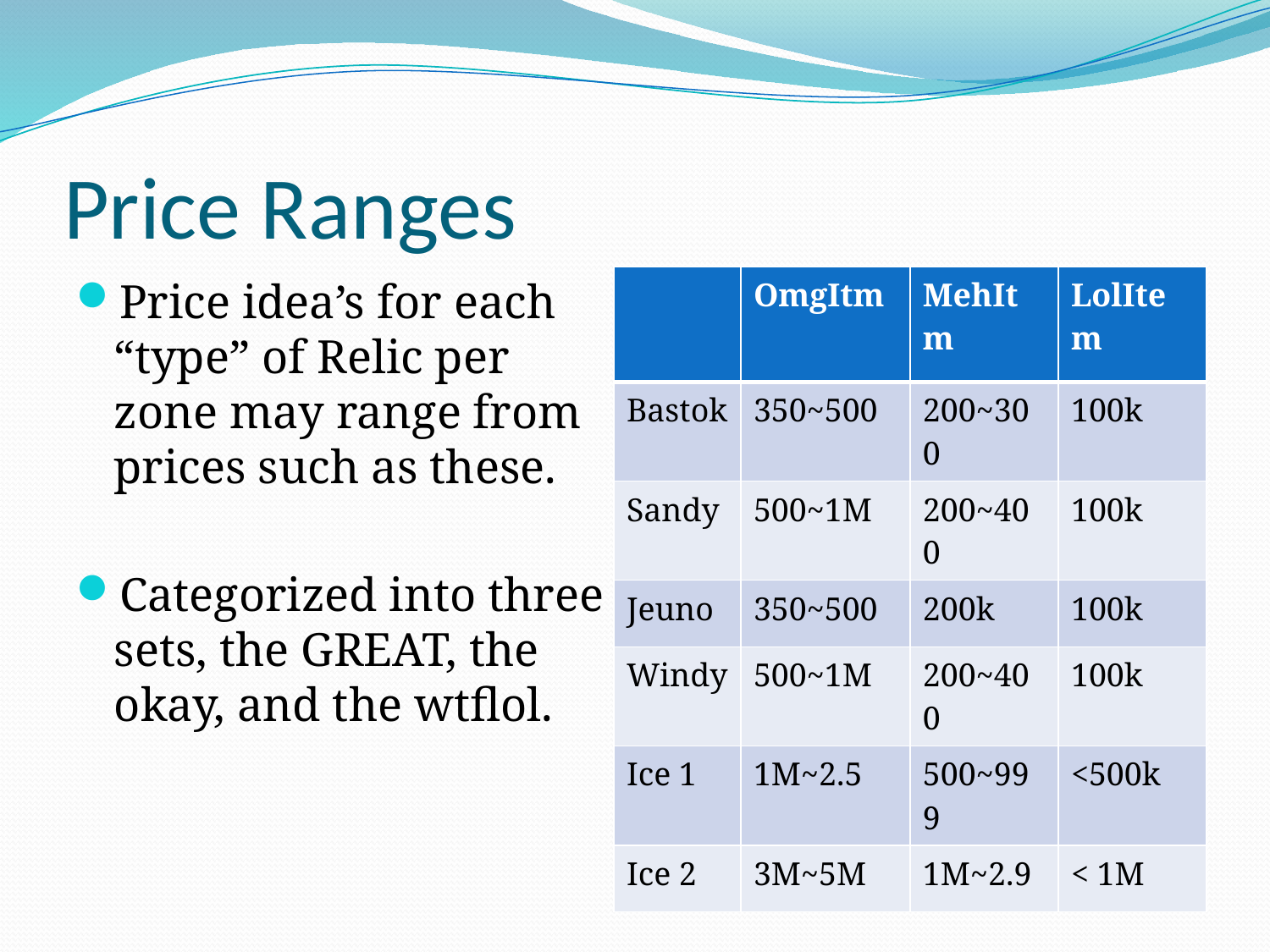

# Price Ranges
Price idea’s for each “type” of Relic per zone may range from prices such as these.

Categorized into three sets, the GREAT, the okay, and the wtflol.
|  | OmgItm | MehItm | LolItem |
| --- | --- | --- | --- |
| Bastok | 350~500 | 200~300 | 100k |
| Sandy | 500~1M | 200~400 | 100k |
| Jeuno | 350~500 | 200k | 100k |
| Windy | 500~1M | 200~400 | 100k |
| Ice 1 | 1M~2.5 | 500~999 | <500k |
| Ice 2 | 3M~5M | 1M~2.9 | < 1M |